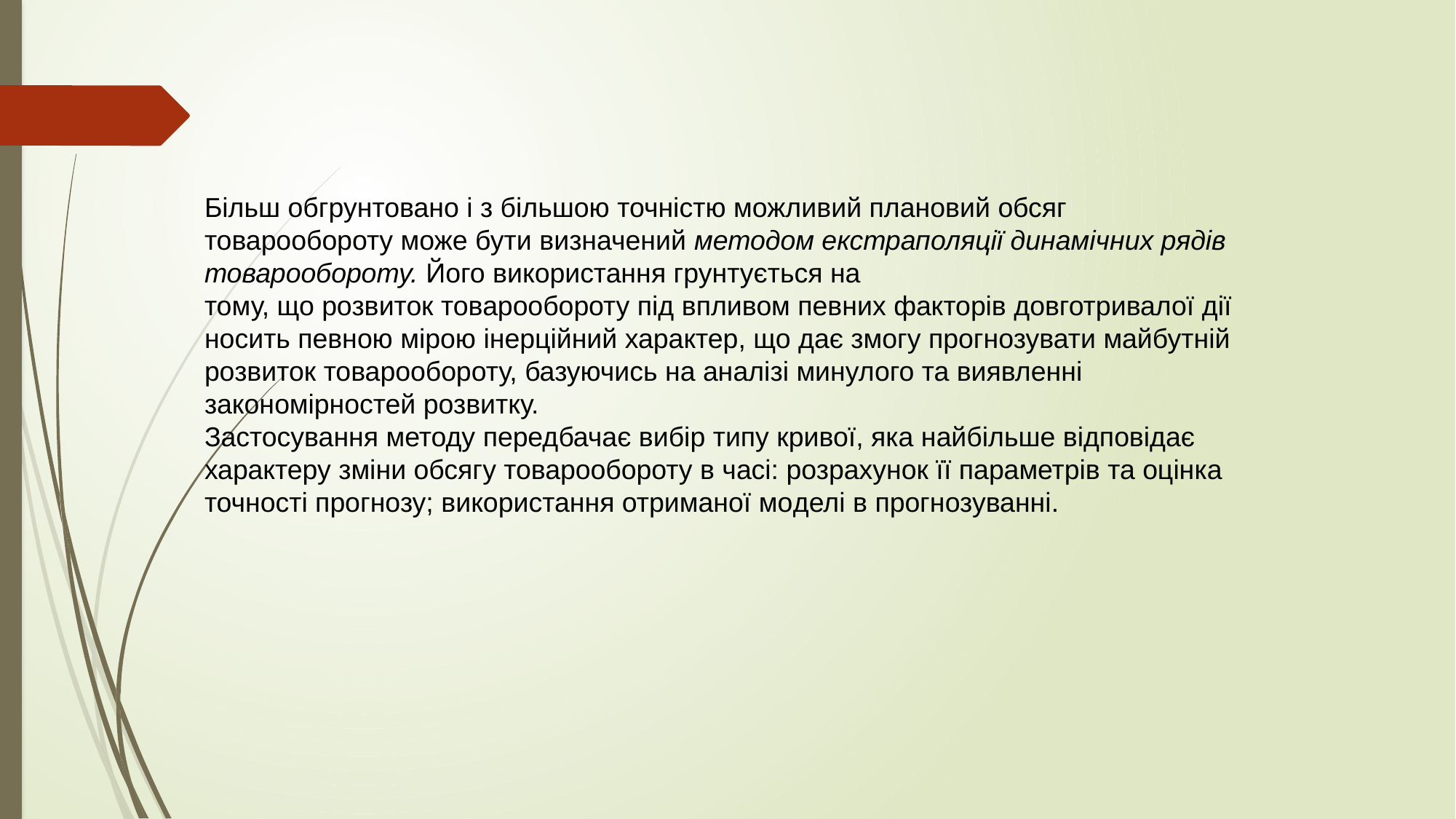

Більш обгрунтовано і з більшою точністю можливий плановий обсяг товарообороту може бути визначений методом екстраполяції динамічних рядів товарообороту. Його використання грунтується на
тому, що розвиток товарообороту під впливом певних факторів довготривалої дії носить певною мірою інерційний характер, що дає змогу прогнозувати майбутній розвиток товарообороту, базуючись на аналізі минулого та виявленні закономірностей розвитку.
Застосування методу передбачає вибір типу кривої, яка найбільше відповідає характеру зміни обсягу товарообороту в часі: розрахунок її параметрів та оцінка точності прогнозу; використання отриманої моделі в прогнозуванні.